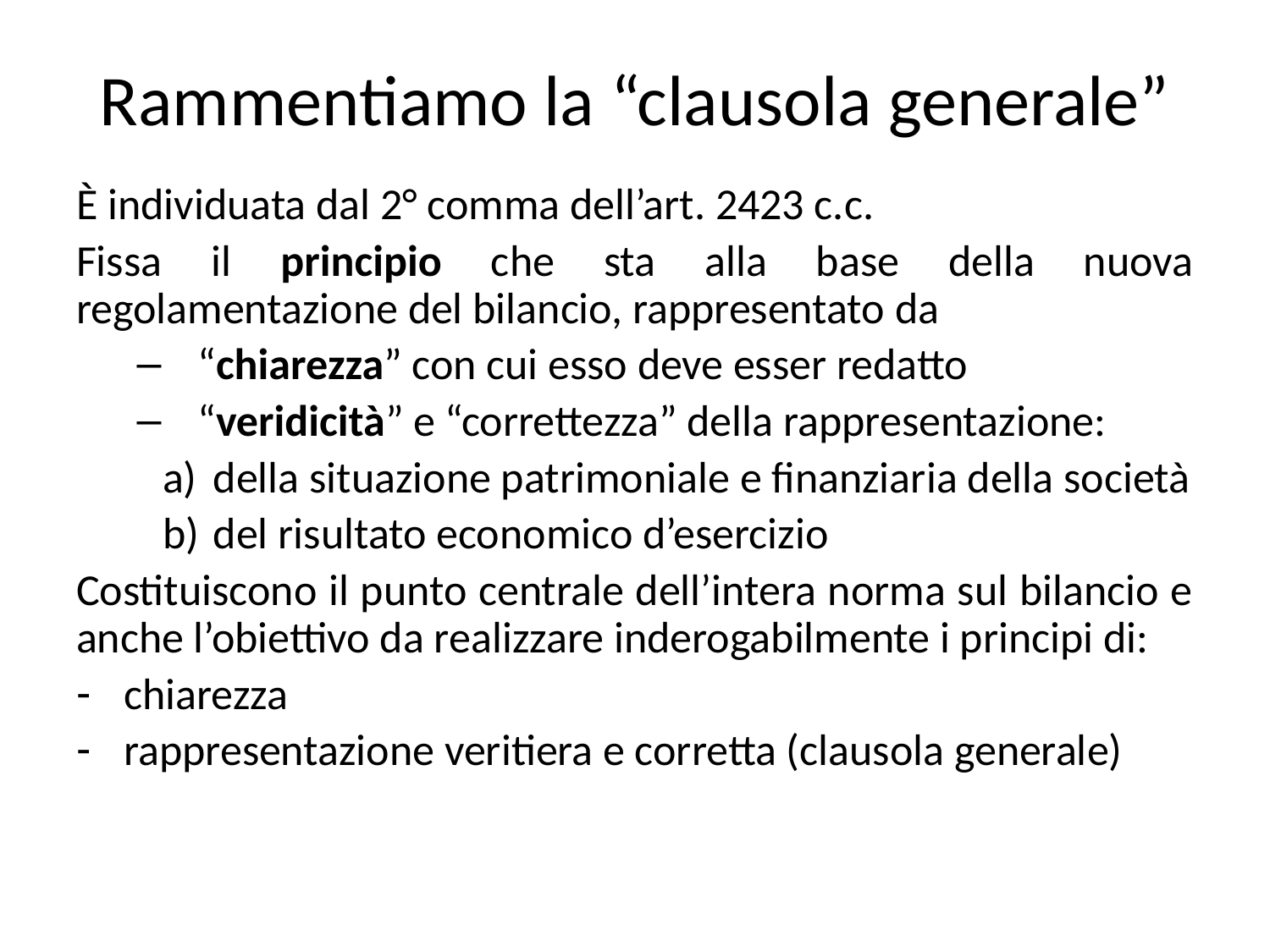

# Rammentiamo la “clausola generale”
È individuata dal 2° comma dell’art. 2423 c.c.
Fissa il principio che sta alla base della nuova regolamentazione del bilancio, rappresentato da
“chiarezza” con cui esso deve esser redatto
“veridicità” e “correttezza” della rappresentazione:
della situazione patrimoniale e finanziaria della società
del risultato economico d’esercizio
Costituiscono il punto centrale dell’intera norma sul bilancio e anche l’obiettivo da realizzare inderogabilmente i principi di:
chiarezza
rappresentazione veritiera e corretta (clausola generale)